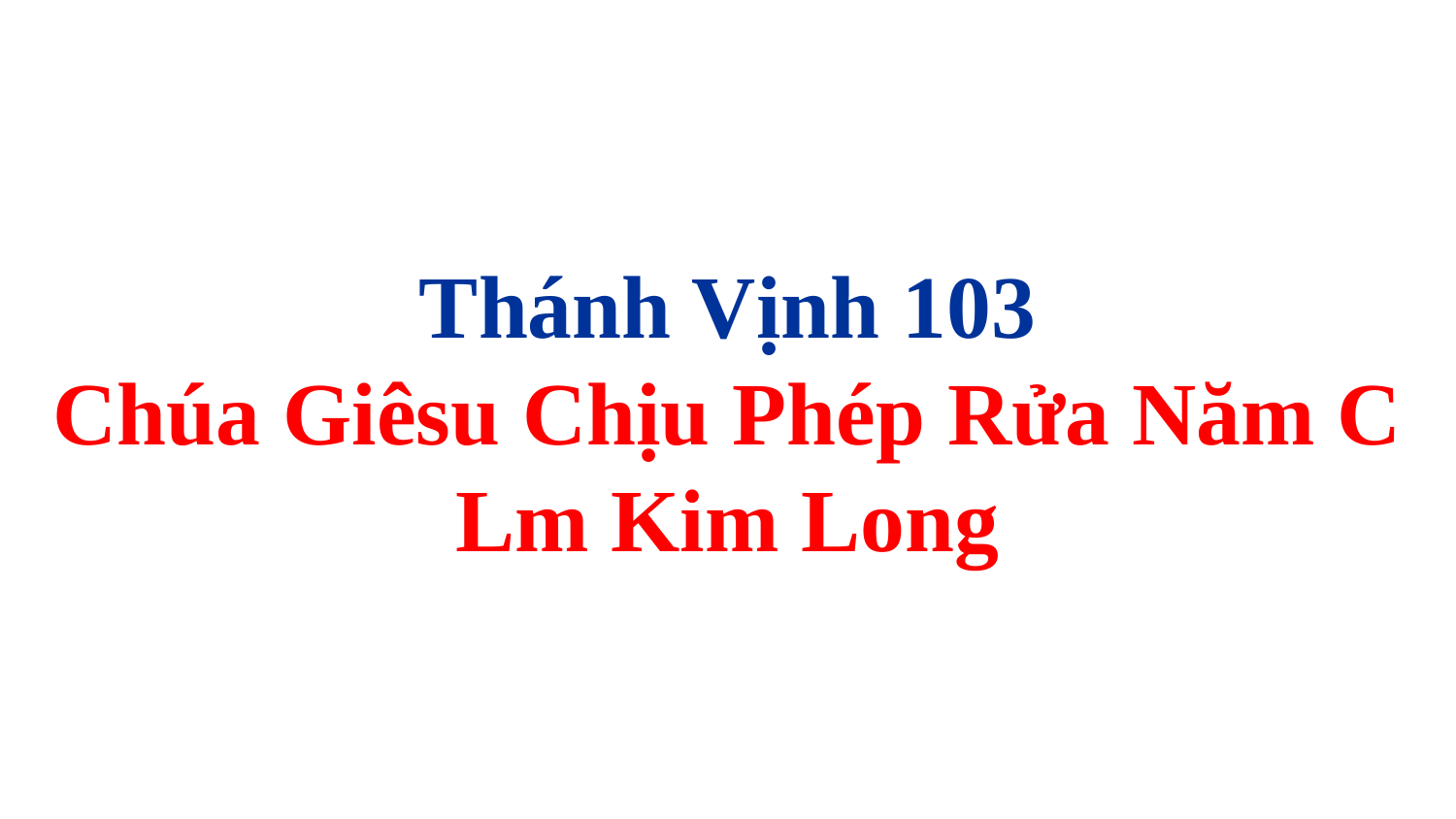

# Thánh Vịnh 103 Chúa Giêsu Chịu Phép Rửa Năm C Lm Kim Long